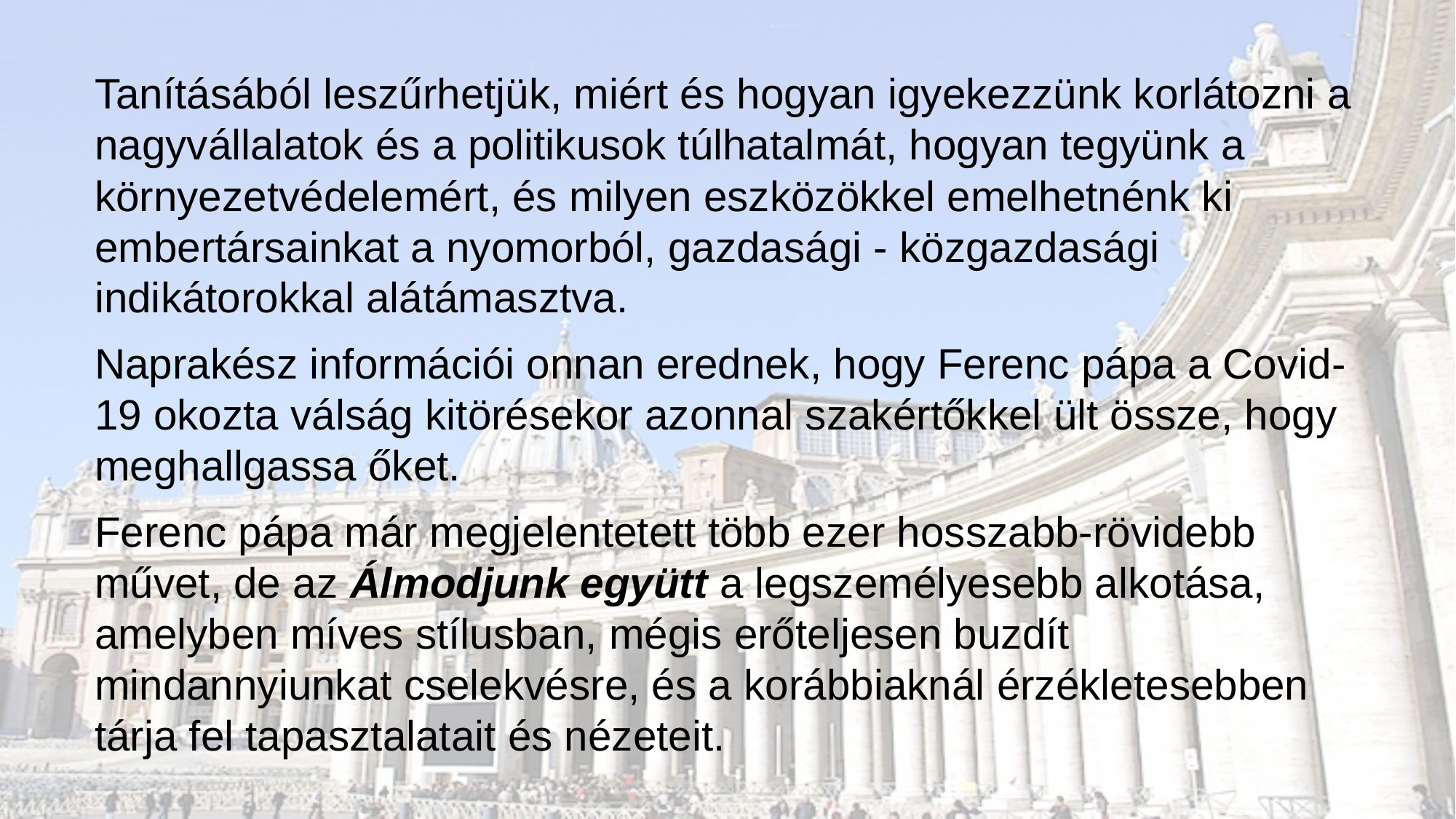

Tanításából leszűrhetjük, miért és hogyan igyekezzünk korlátozni a nagyvállalatok és a politikusok túlhatalmát, hogyan tegyünk a környezetvédelemért, és milyen eszközökkel emelhetnénk ki embertársainkat a nyomorból, gazdasági - közgazdasági indikátorokkal alátámasztva.
Naprakész információi onnan erednek, hogy Ferenc pápa a Covid-19 okozta válság kitörésekor azonnal szakértőkkel ült össze, hogy meghallgassa őket.
Ferenc pápa már megjelentetett több ezer hosszabb-rövidebb művet, de az Álmodjunk együtt a legszemélyesebb alkotása, amelyben míves stílusban, mégis erőteljesen buzdít mindannyiunkat cselekvésre, és a korábbiaknál érzékletesebben tárja fel tapasztalatait és nézeteit.